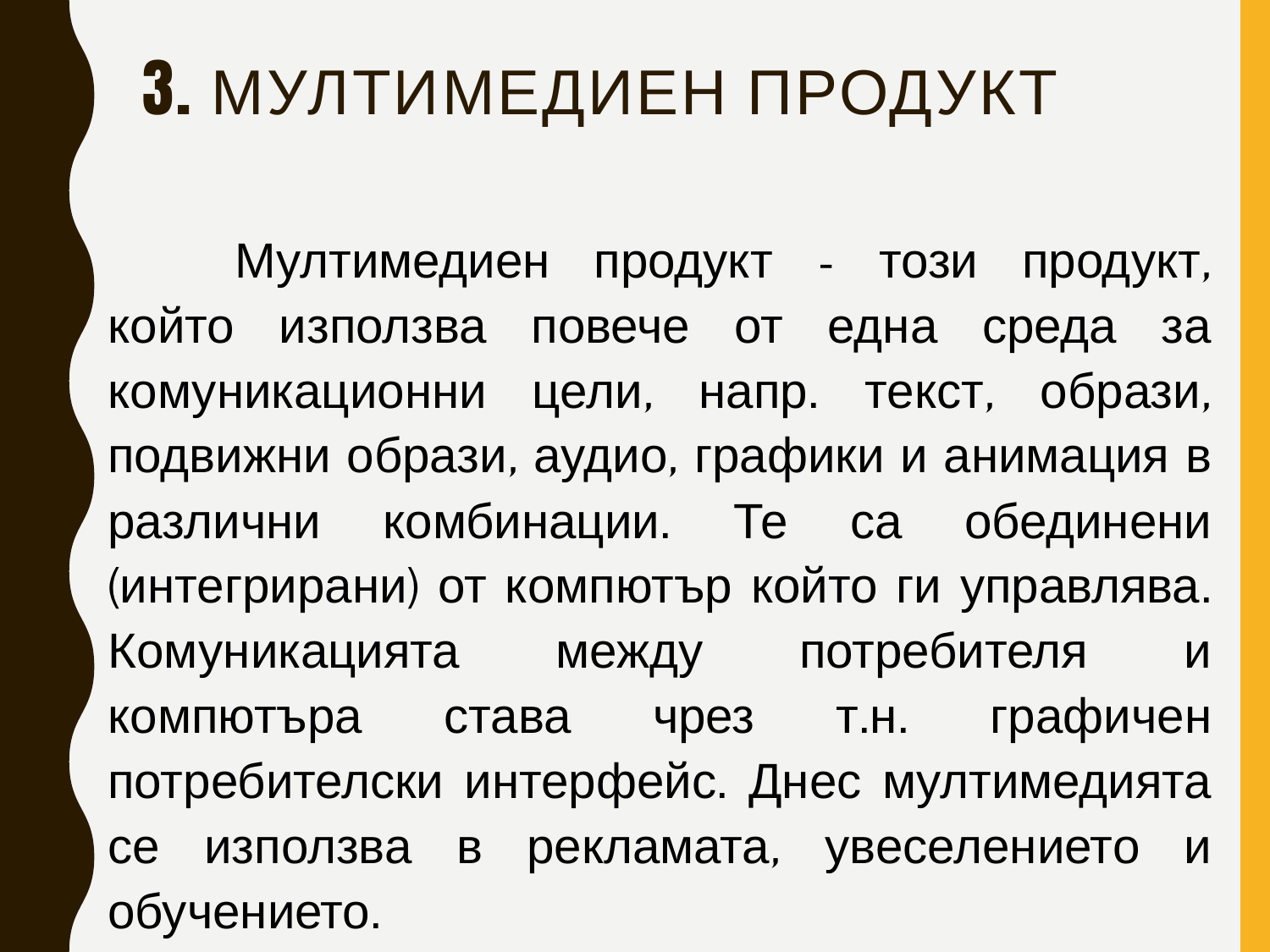

# 3. Мултимедиен продукт
	Мултимедиен продукт - този продукт, който използва повече от една среда за комуникационни цели, напр. текст, образи, подвижни образи, аудио, графики и анимация в различни комбинации. Те са обединени (интегрирани) от компютър който ги управлява. Комуникацията между потребителя и компютъра става чрез т.н. графичен потребителски интерфейс. Днес мултимедията се използва в рекламата, увеселението и обучението.